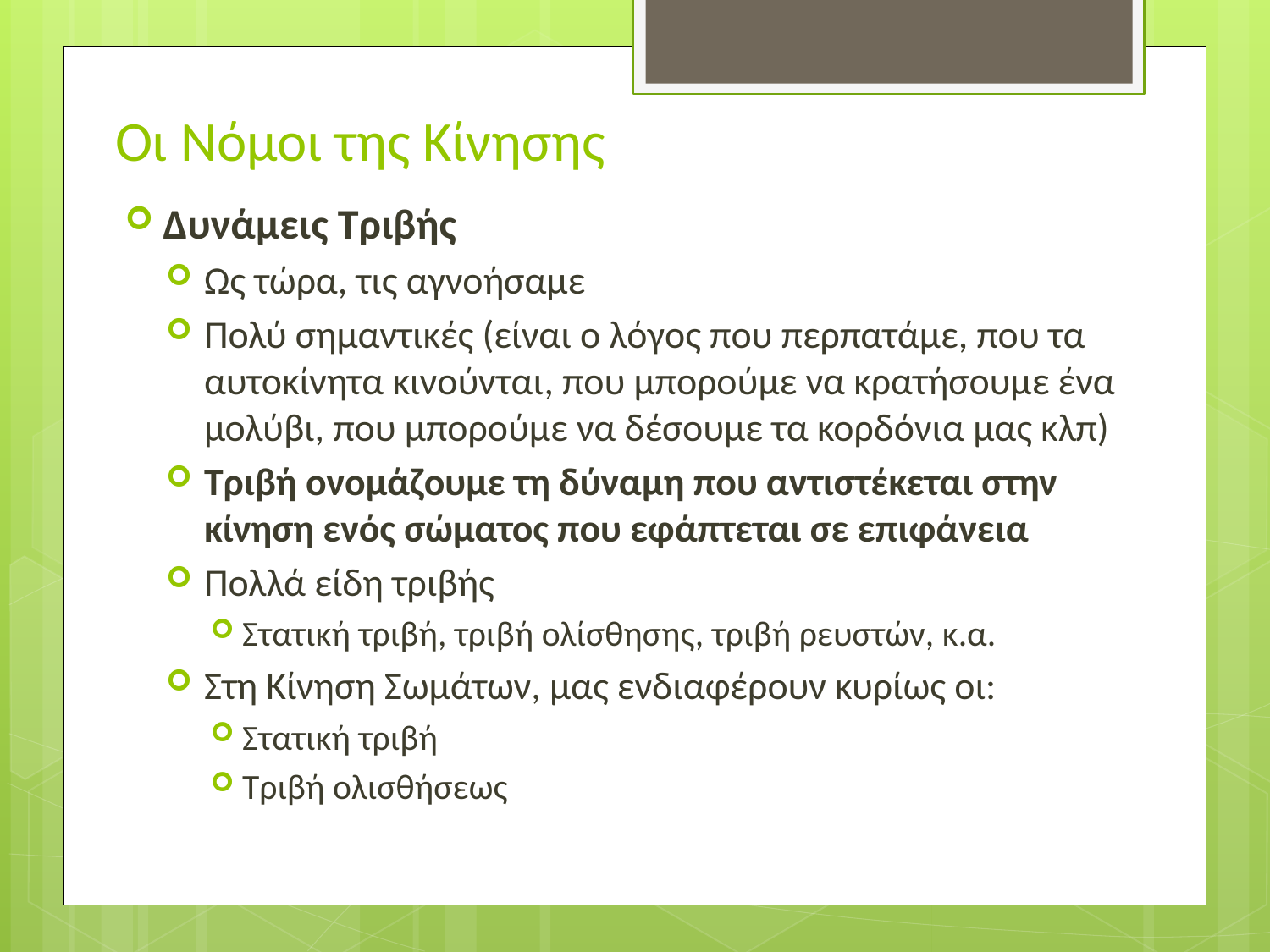

# Οι Νόμοι της Κίνησης
Δυνάμεις Τριβής
Ως τώρα, τις αγνοήσαμε
Πολύ σημαντικές (είναι ο λόγος που περπατάμε, που τα αυτοκίνητα κινούνται, που μπορούμε να κρατήσουμε ένα μολύβι, που μπορούμε να δέσουμε τα κορδόνια μας κλπ)
Τριβή ονομάζουμε τη δύναμη που αντιστέκεται στην κίνηση ενός σώματος που εφάπτεται σε επιφάνεια
Πολλά είδη τριβής
Στατική τριβή, τριβή ολίσθησης, τριβή ρευστών, κ.α.
Στη Κίνηση Σωμάτων, μας ενδιαφέρουν κυρίως οι:
Στατική τριβή
Τριβή ολισθήσεως